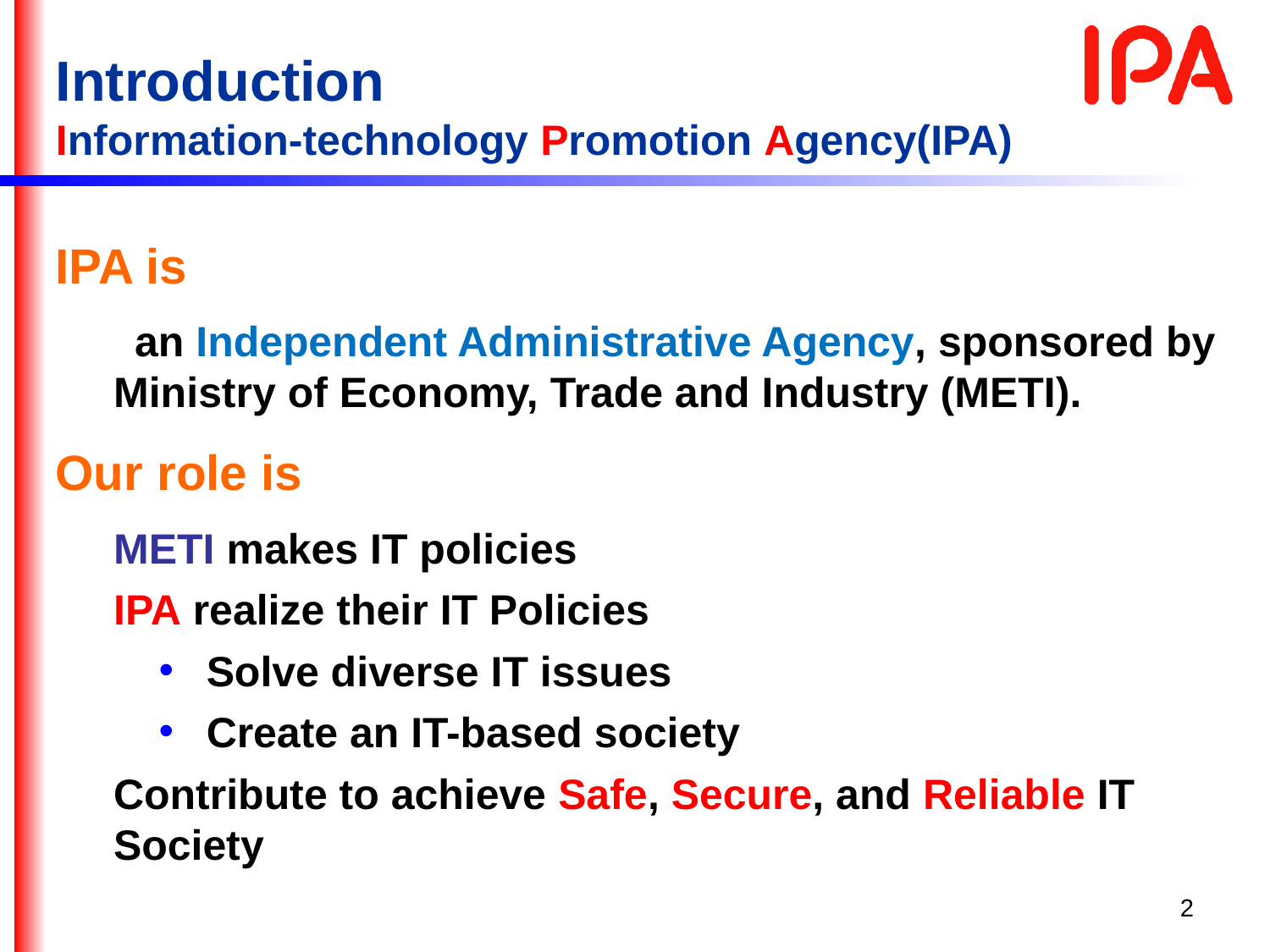

Introduction
Information-technology Promotion Agency(IPA)
IPA is
　　an Independent Administrative Agency, sponsored by Ministry of Economy, Trade and Industry (METI).
Our role is
METI makes IT policies
IPA realize their IT Policies
Solve diverse IT issues
Create an IT-based society
Contribute to achieve Safe, Secure, and Reliable IT Society

2